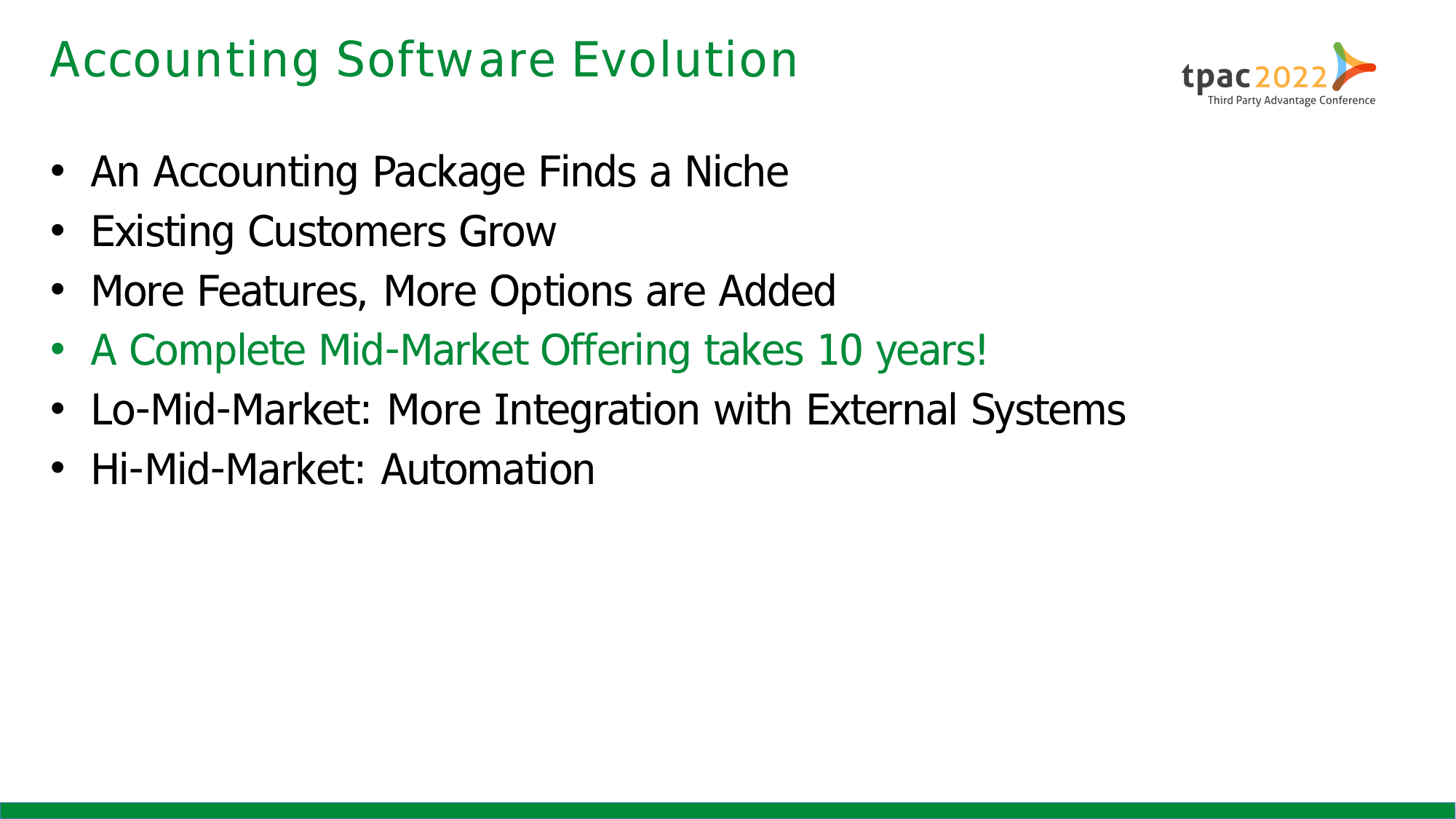

# Accounting Software Evolution
An Accounting Package Finds a Niche
Existing Customers Grow
More Features, More Options are Added
A Complete Mid-Market Offering takes 10 years!
Lo-Mid-Market: More Integration with External Systems
Hi-Mid-Market: Automation